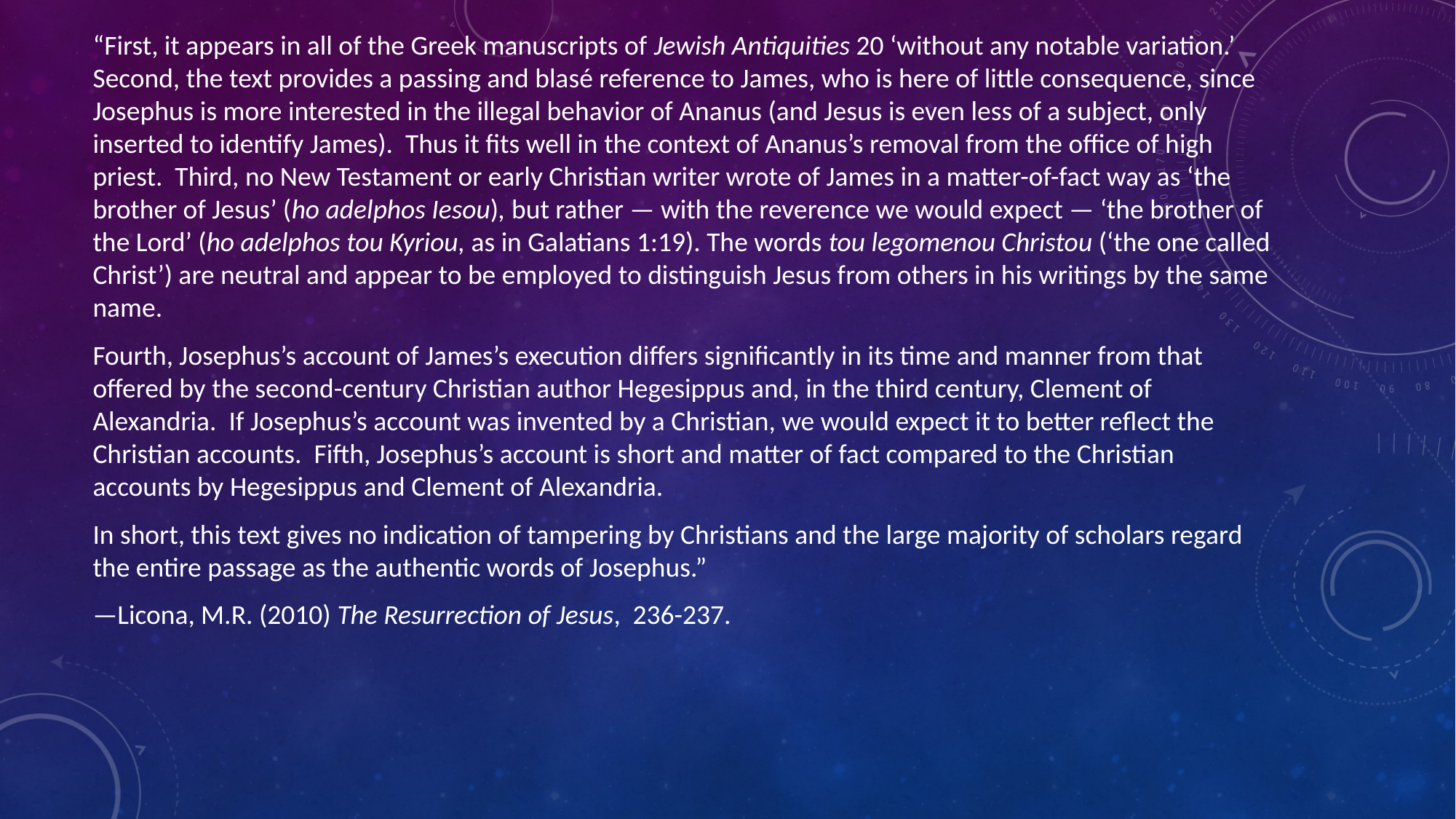

“First, it appears in all of the Greek manuscripts of Jewish Antiquities 20 ‘without any notable variation.’ Second, the text provides a passing and blasé reference to James, who is here of little consequence, since Josephus is more interested in the illegal behavior of Ananus (and Jesus is even less of a subject, only inserted to identify James).  Thus it fits well in the context of Ananus’s removal from the office of high priest.  Third, no New Testament or early Christian writer wrote of James in a matter-of-fact way as ‘the brother of Jesus’ (ho adelphos Iesou), but rather — with the reverence we would expect — ‘the brother of the Lord’ (ho adelphos tou Kyriou, as in Galatians 1:19). The words tou legomenou Christou (‘the one called Christ’) are neutral and appear to be employed to distinguish Jesus from others in his writings by the same name.
Fourth, Josephus’s account of James’s execution differs significantly in its time and manner from that offered by the second-century Christian author Hegesippus and, in the third century, Clement of Alexandria.  If Josephus’s account was invented by a Christian, we would expect it to better reflect the Christian accounts.  Fifth, Josephus’s account is short and matter of fact compared to the Christian accounts by Hegesippus and Clement of Alexandria.
In short, this text gives no indication of tampering by Christians and the large majority of scholars regard the entire passage as the authentic words of Josephus.”
—Licona, M.R. (2010) The Resurrection of Jesus,  236-237.

#